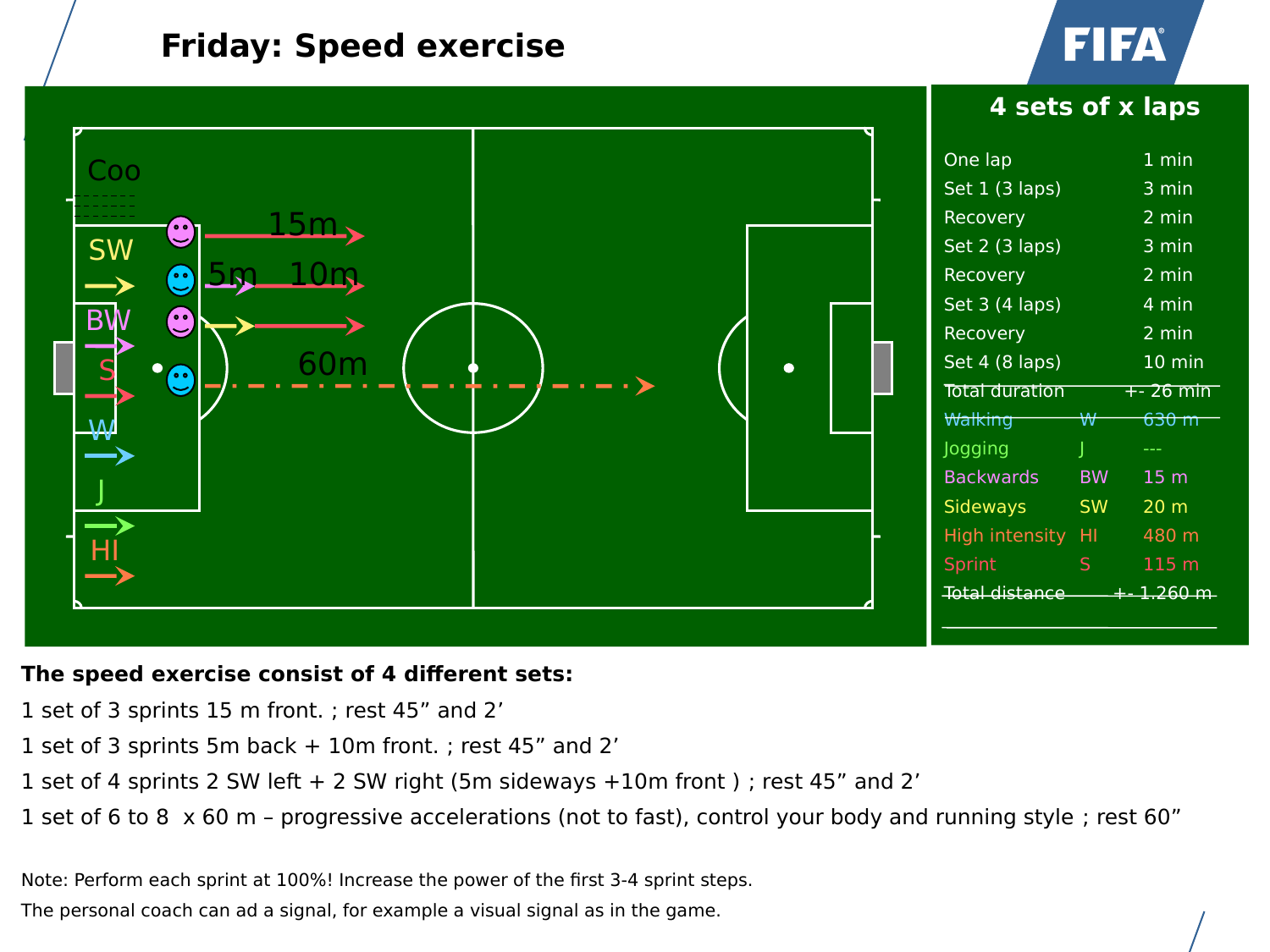

Friday: Speed exercise

One lap			1 min
Set 1 (3 laps)			3 min
Recovery 			2 min
Set 2 (3 laps)			3 min
Recovery 			2 min
Set 3 (4 laps)			4 min
Recovery 			2 min
Set 4 (8 laps)			10 min
Total duration 	        +- 26 min
Walking 	W  		630 m
Jogging 	J     		---
Backwards 	BW		15 m
Sideways 	SW		20 m
High intensity 	HI  		480 m
Sprint 	S		115 m
Total distance 	      +- 1.260 m
4 sets of x laps

Coo
15m

SW

5m
10m

BW

60m
S

W
J
HI

The speed exercise consist of 4 different sets:
1 set of 3 sprints 15 m front. ; rest 45” and 2’
1 set of 3 sprints 5m back + 10m front. ; rest 45” and 2’
1 set of 4 sprints 2 SW left + 2 SW right (5m sideways +10m front ) ; rest 45” and 2’
1 set of 6 to 8  x 60 m – progressive accelerations (not to fast), control your body and running style ; rest 60”

Note: Perform each sprint at 100%! Increase the power of the first 3-4 sprint steps.
The personal coach can ad a signal, for example a visual signal as in the game.